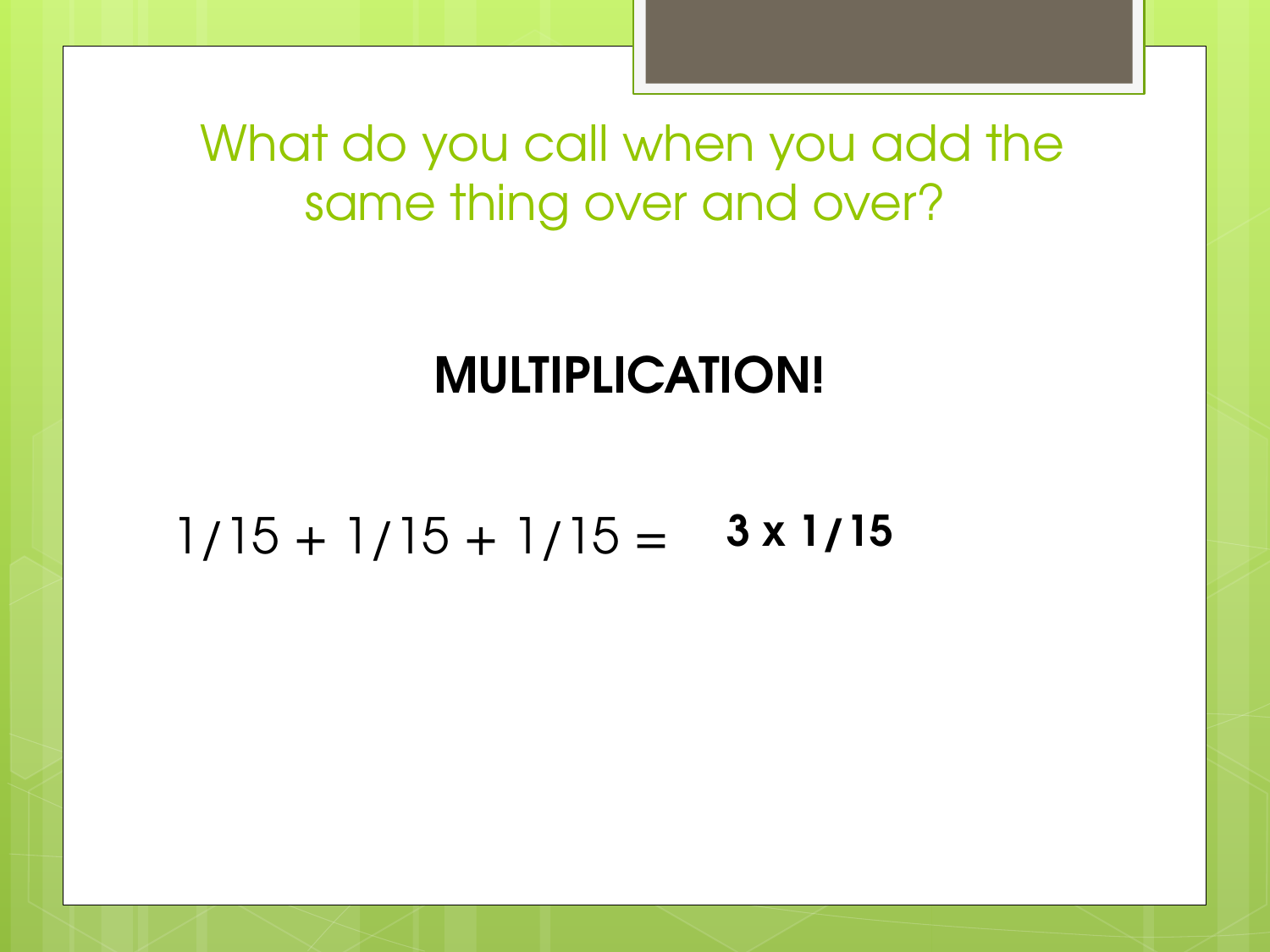

# What do you call when you add the same thing over and over?
MULTIPLICATION!
1/15 + 1/15 + 1/15 =

3 x 1/15